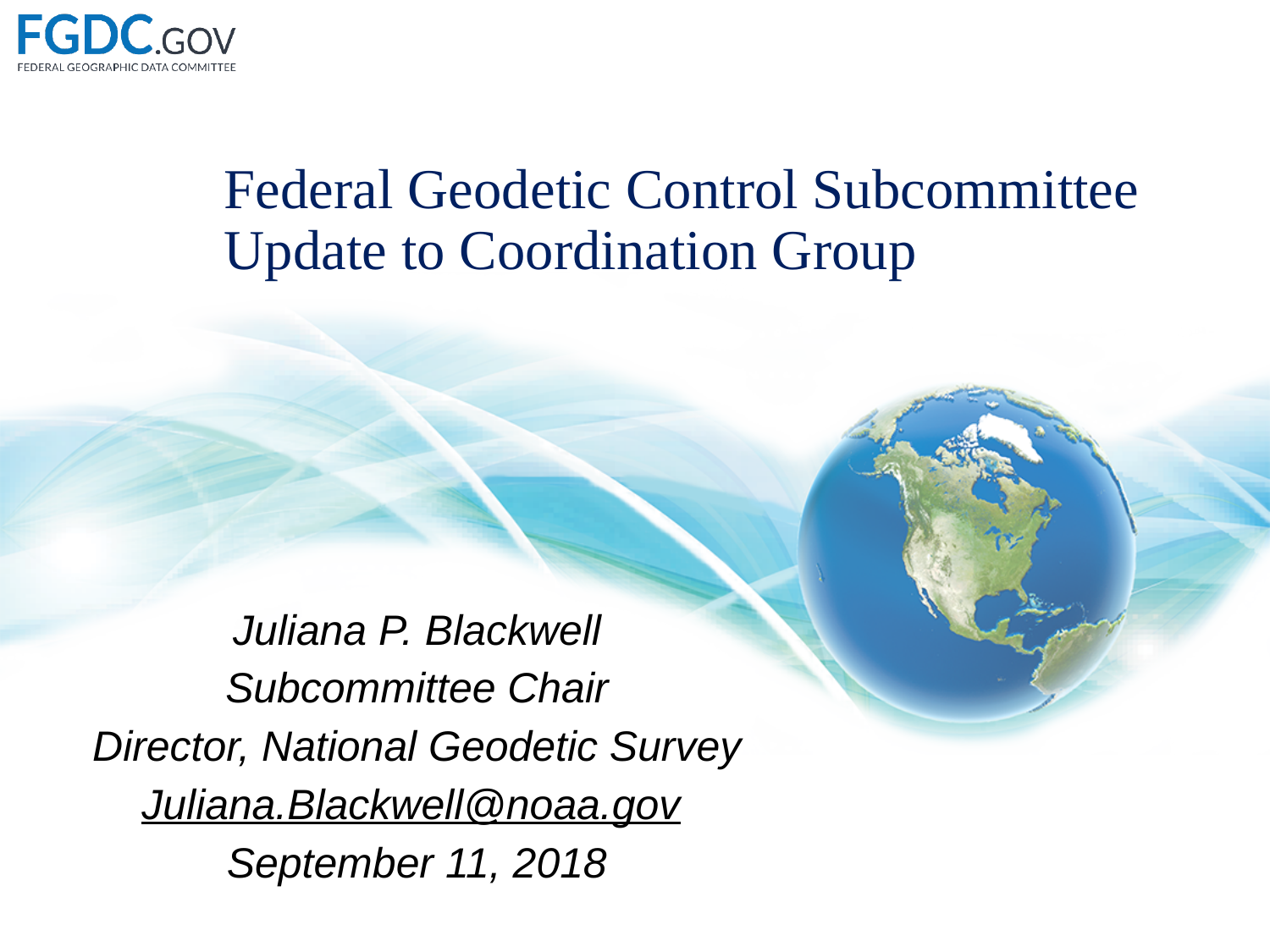

# Federal Geodetic Control Subcommittee Update to Coordination Group
Juliana P. Blackwell
Subcommittee Chair
Director, National Geodetic Survey
Juliana.Blackwell@noaa.gov
September 11, 2018